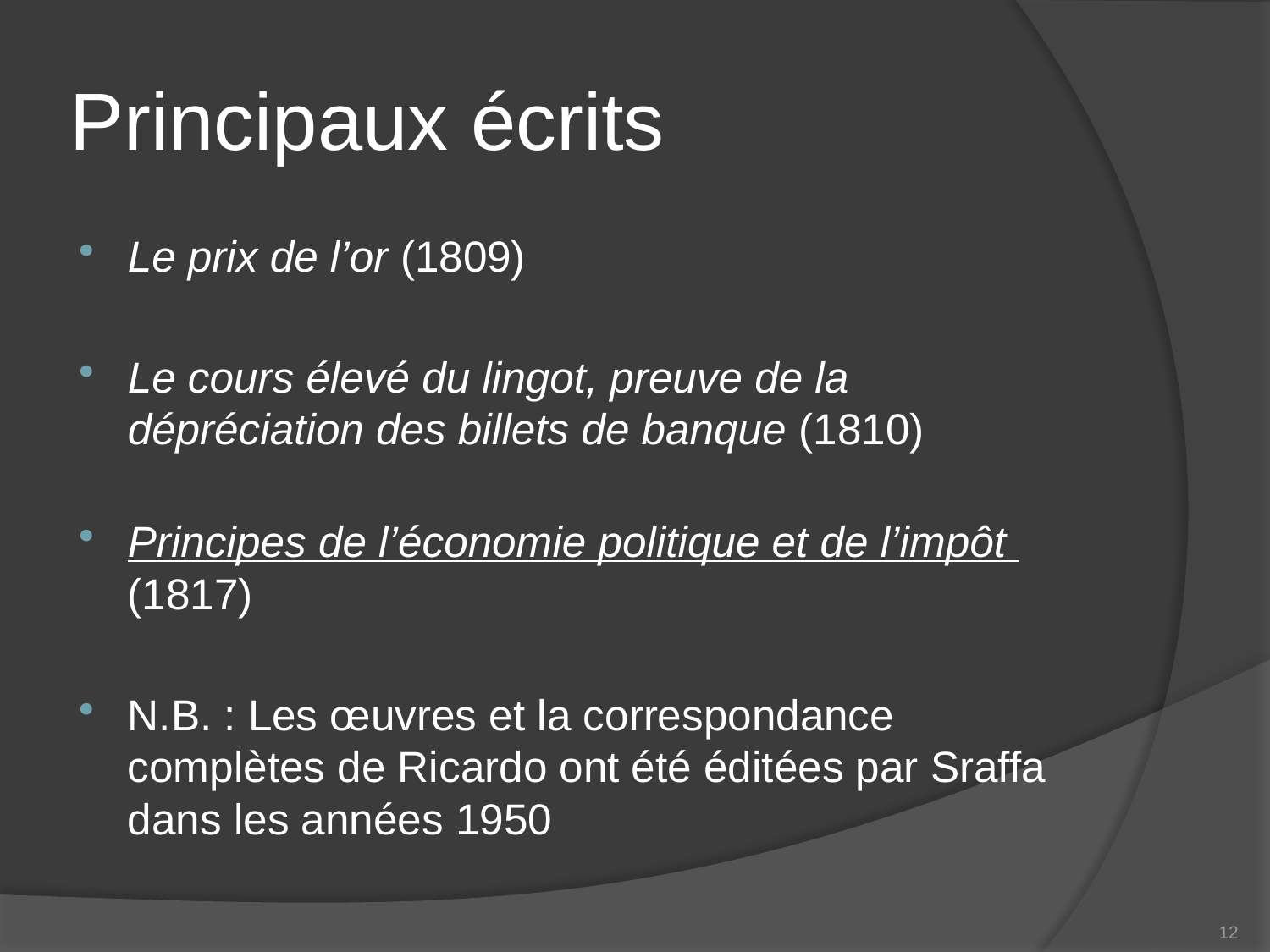

# Principaux écrits
Le prix de l’or (1809)

Le cours élevé du lingot, preuve de la dépréciation des billets de banque (1810)
Principes de l’économie politique et de l’impôt (1817)

N.B. : Les œuvres et la correspondance complètes de Ricardo ont été éditées par Sraffa dans les années 1950
12